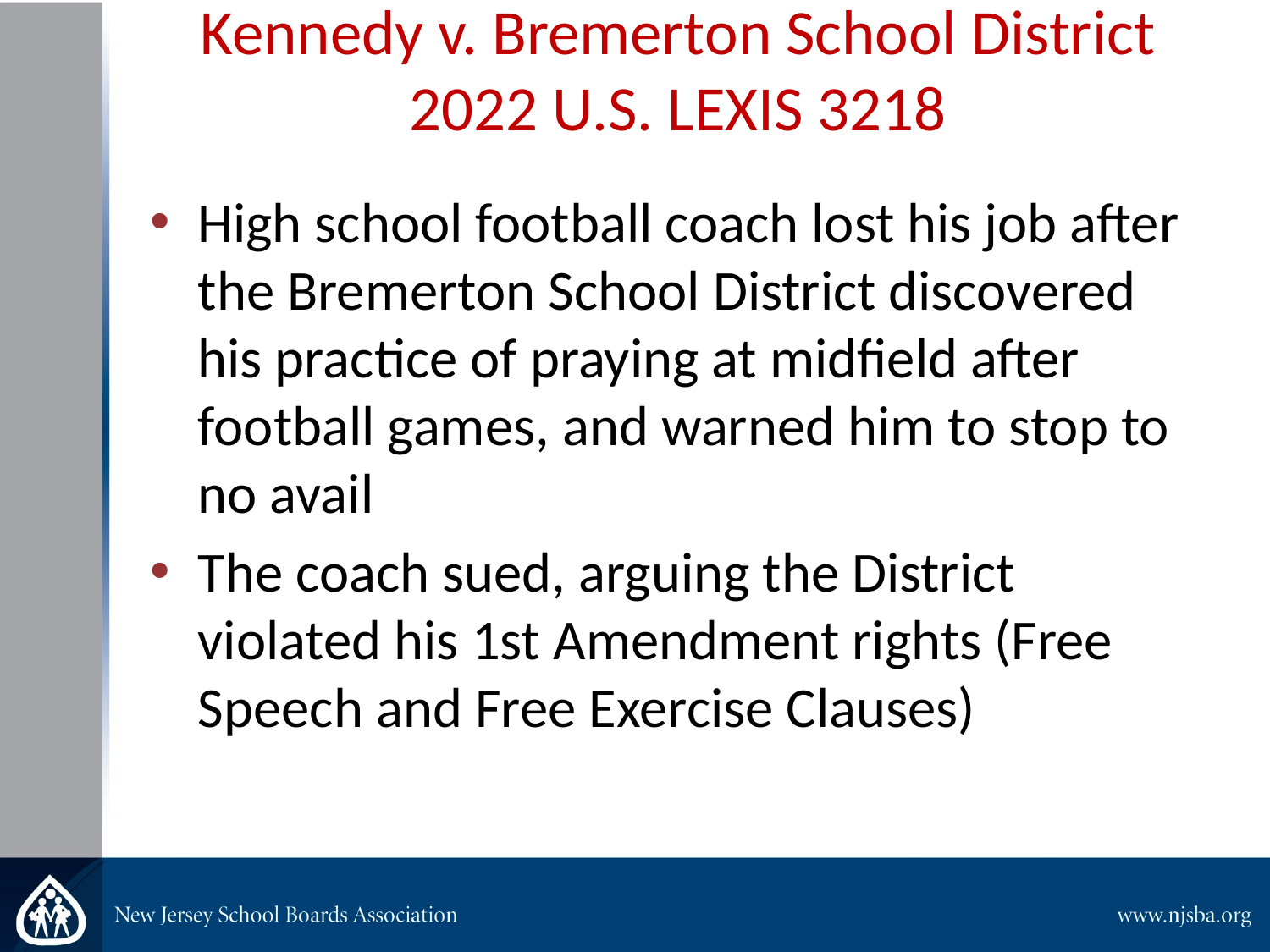

# Kennedy v. Bremerton School District​ 2022 U.S. LEXIS 3218
High school football coach lost his job after the Bremerton School District discovered his practice of praying at midfield after football games, and warned him to stop to no avail​
The coach sued, arguing the District violated his 1st Amendment rights (Free Speech and Free Exercise Clauses)​